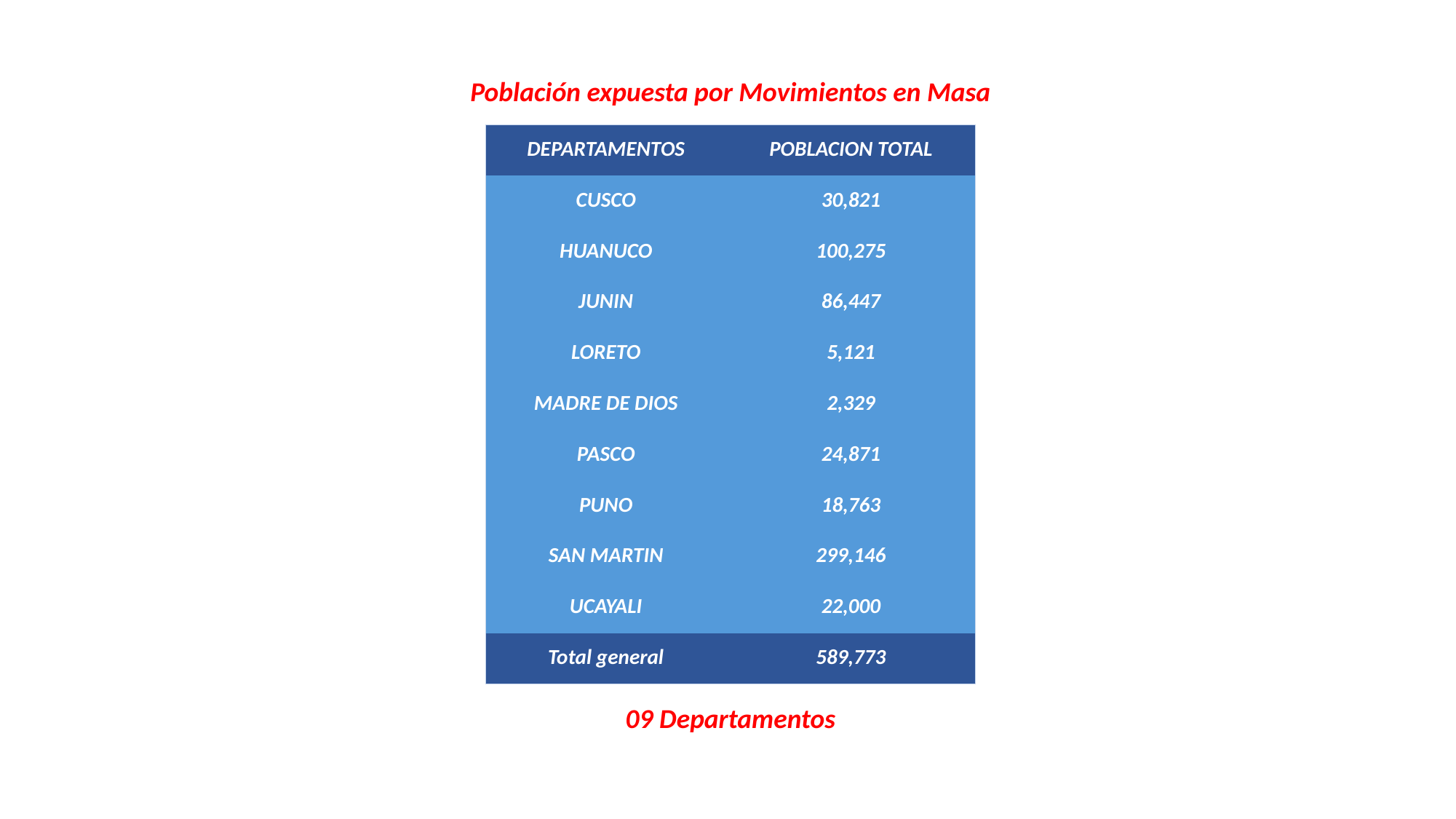

Población expuesta por Movimientos en Masa
| DEPARTAMENTOS | POBLACION TOTAL |
| --- | --- |
| CUSCO | 30,821 |
| HUANUCO | 100,275 |
| JUNIN | 86,447 |
| LORETO | 5,121 |
| MADRE DE DIOS | 2,329 |
| PASCO | 24,871 |
| PUNO | 18,763 |
| SAN MARTIN | 299,146 |
| UCAYALI | 22,000 |
| Total general | 589,773 |
09 Departamentos